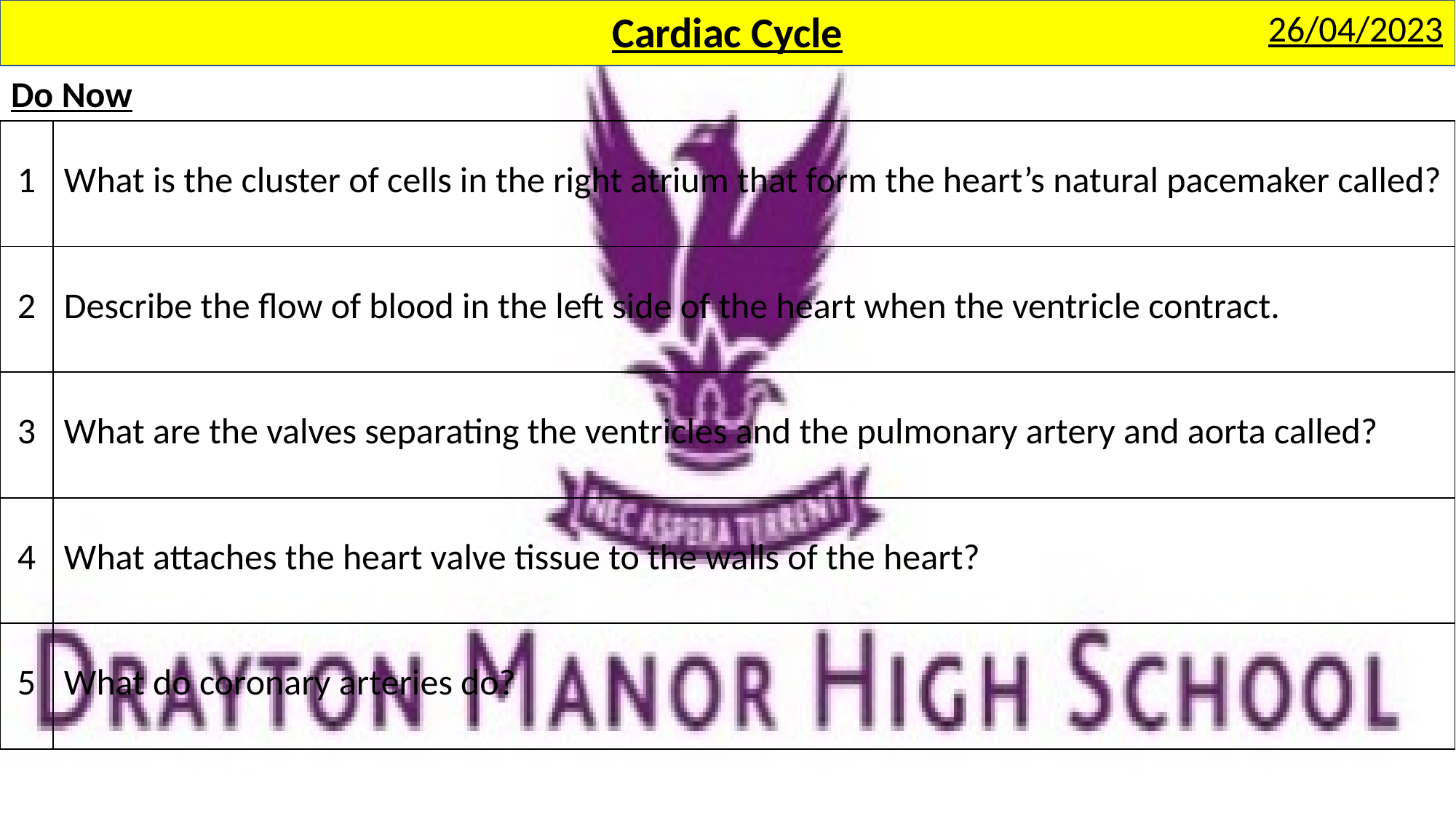

Cardiac Cycle
26/04/2023
Do Now
| 1 | What is the cluster of cells in the right atrium that form the heart’s natural pacemaker called? |
| --- | --- |
| 2 | Describe the flow of blood in the left side of the heart when the ventricle contract. |
| 3 | What are the valves separating the ventricles and the pulmonary artery and aorta called? |
| 4 | What attaches the heart valve tissue to the walls of the heart? |
| 5 | What do coronary arteries do? |